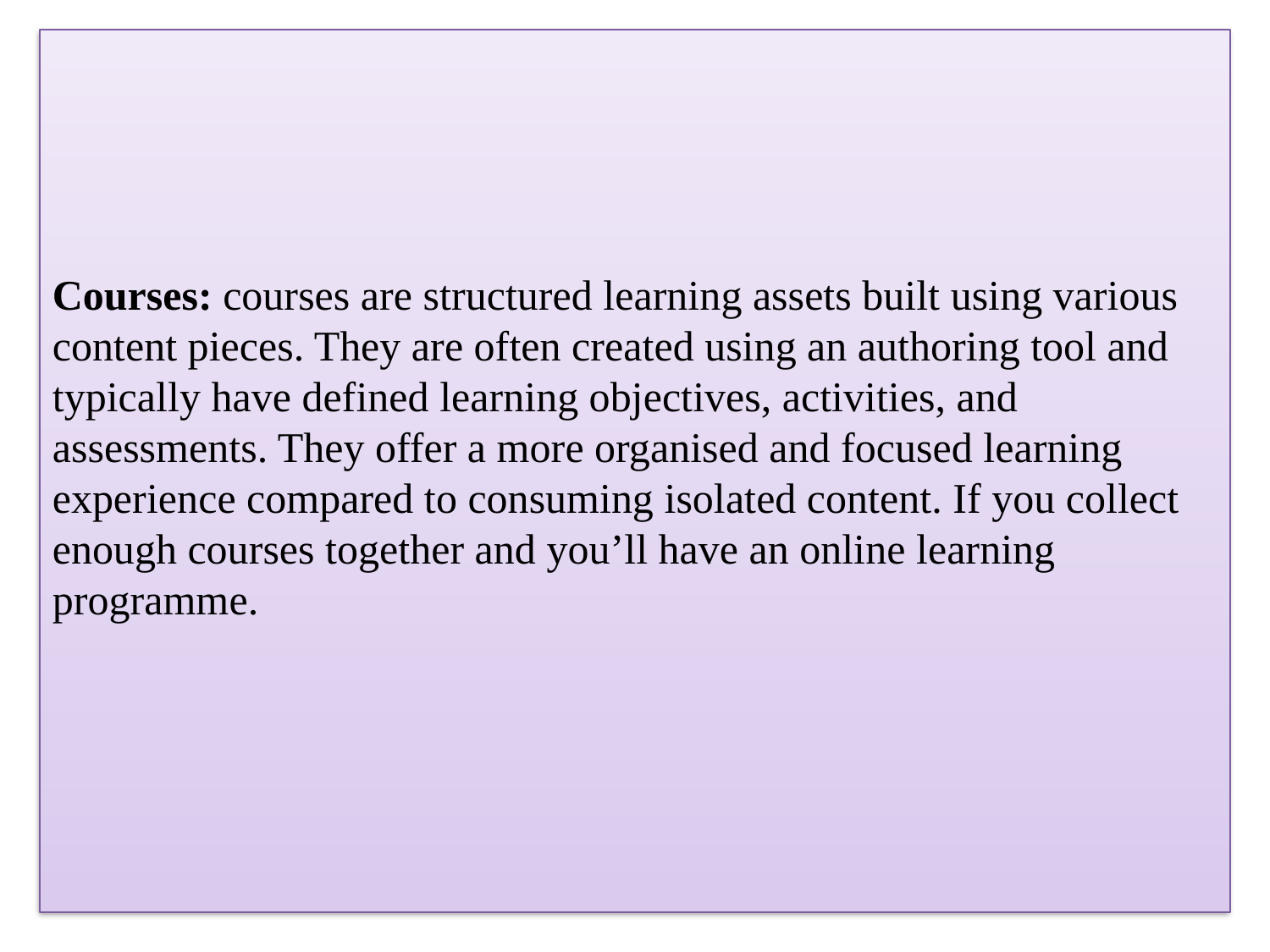

# Courses: courses are structured learning assets built using various content pieces. They are often created using an authoring tool and typically have defined learning objectives, activities, and assessments. They offer a more organised and focused learning experience compared to consuming isolated content. If you collect enough courses together and you’ll have an online learning programme.